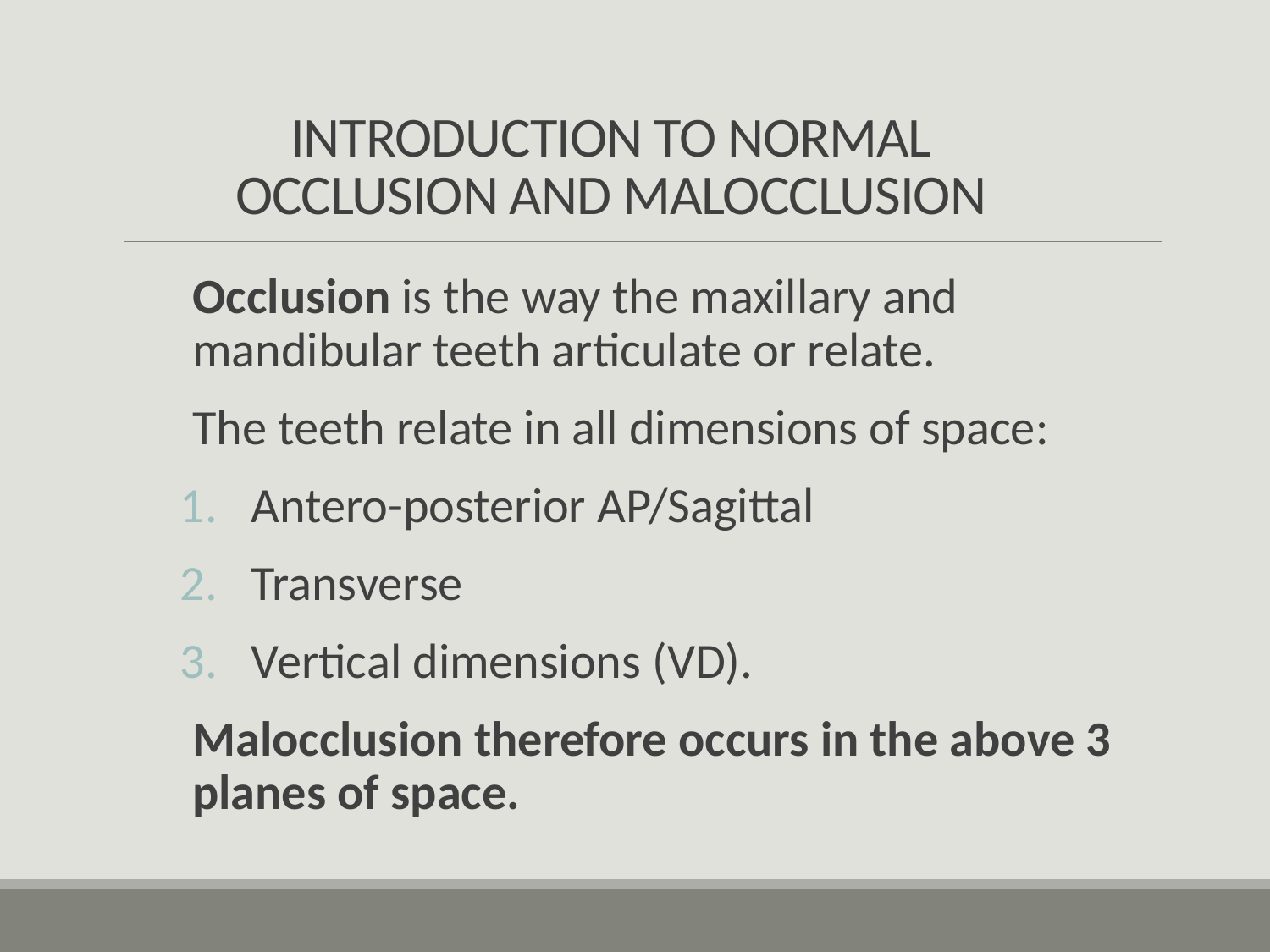

# INTRODUCTION TO NORMAL OCCLUSION AND MALOCCLUSION
Occlusion is the way the maxillary and mandibular teeth articulate or relate.
The teeth relate in all dimensions of space:
Antero-posterior AP/Sagittal
Transverse
Vertical dimensions (VD).
Malocclusion therefore occurs in the above 3 planes of space.